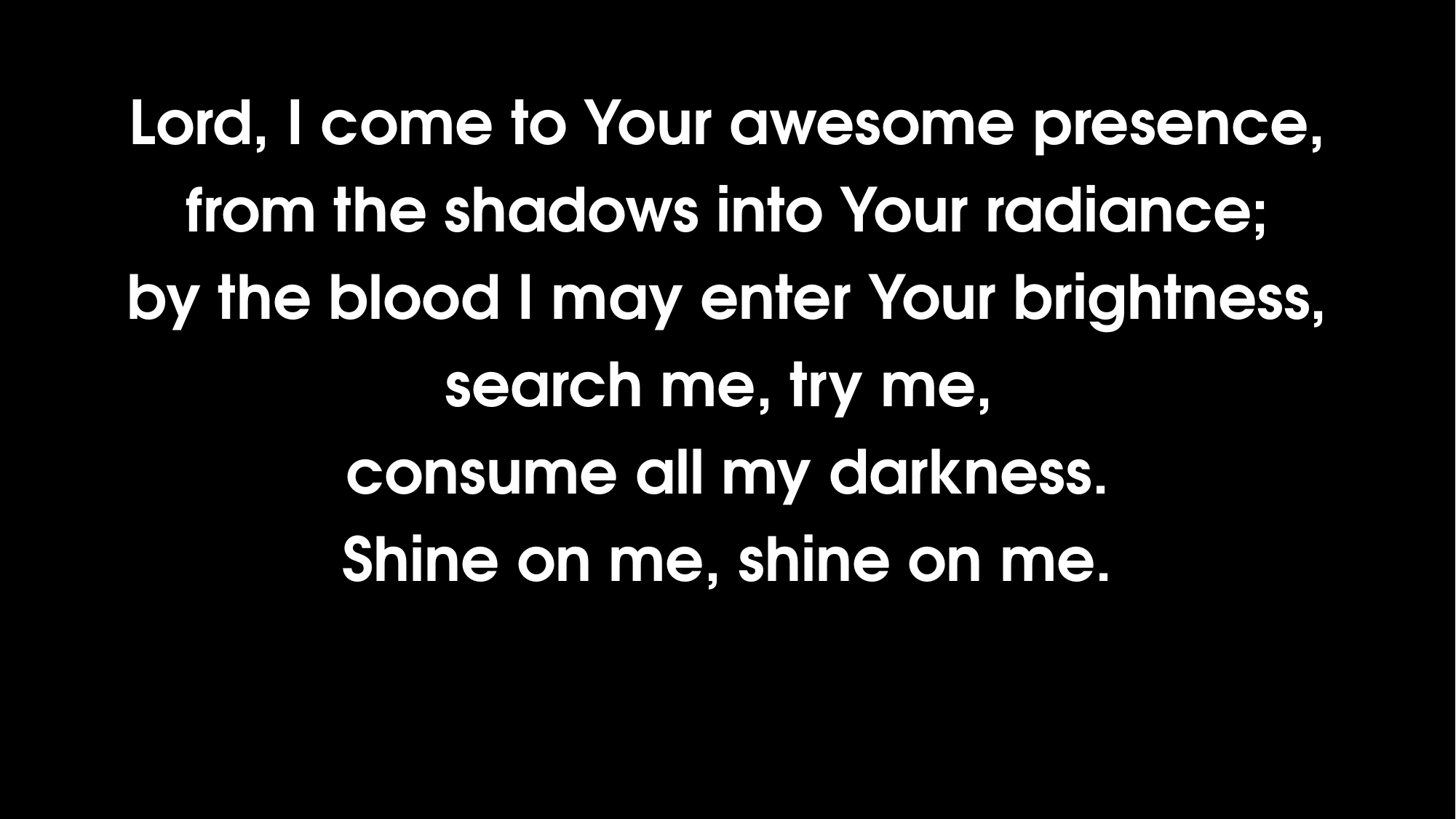

# Lord, I come to Your awesome presence, from the shadows into Your radiance; by the blood I may enter Your brightness, search me, try me, consume all my darkness. Shine on me, shine on me.